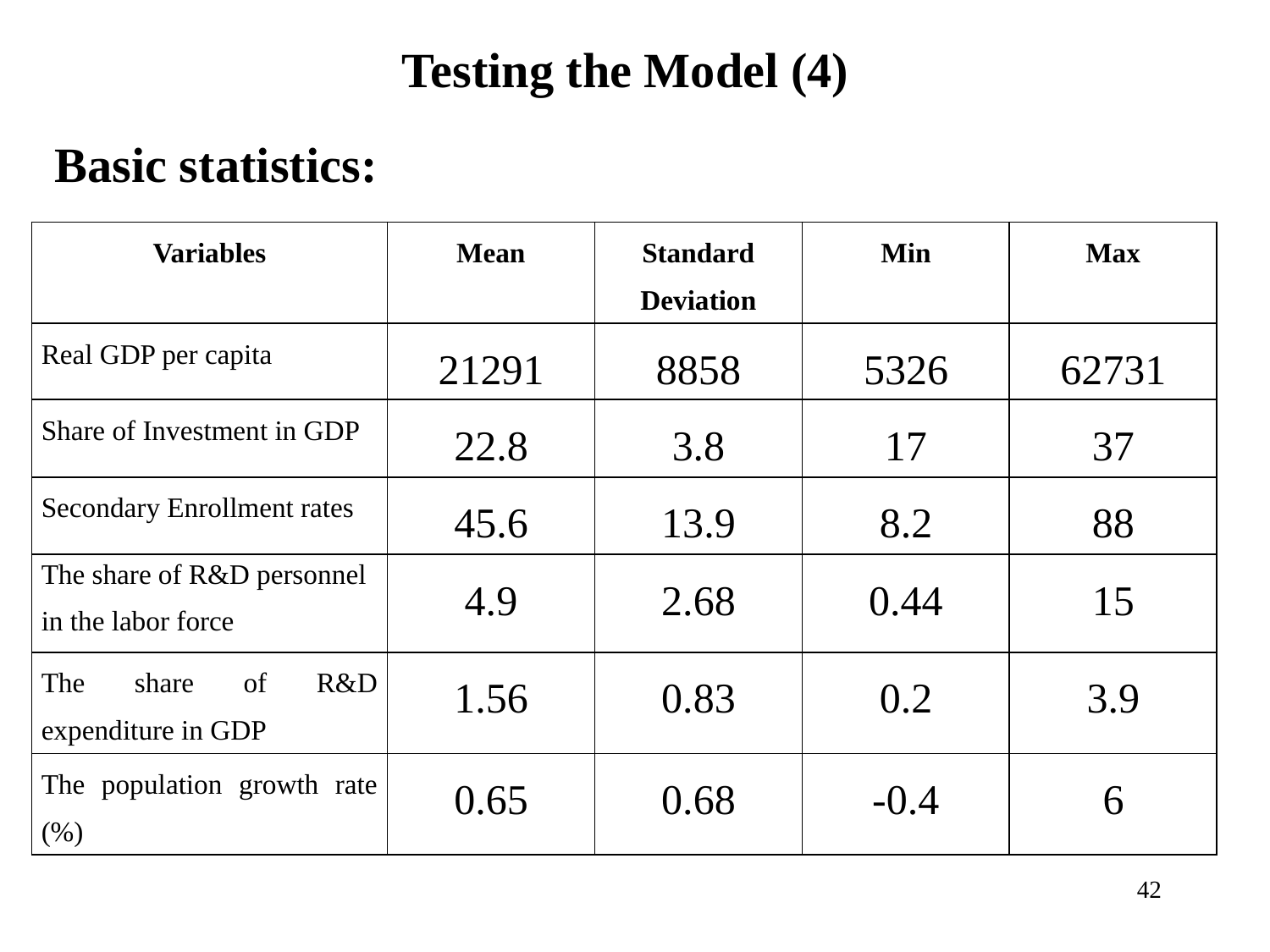

Testing the Model (4)
Basic statistics:
| Variables | Mean | Standard Deviation | Min | Max |
| --- | --- | --- | --- | --- |
| Real GDP per capita | 21291 | 8858 | 5326 | 62731 |
| Share of Investment in GDP | 22.8 | 3.8 | 17 | 37 |
| Secondary Enrollment rates | 45.6 | 13.9 | 8.2 | 88 |
| The share of R&D personnel in the labor force | 4.9 | 2.68 | 0.44 | 15 |
| The share of R&D expenditure in GDP | 1.56 | 0.83 | 0.2 | 3.9 |
| The population growth rate (%) | 0.65 | 0.68 | -0.4 | 6 |
42